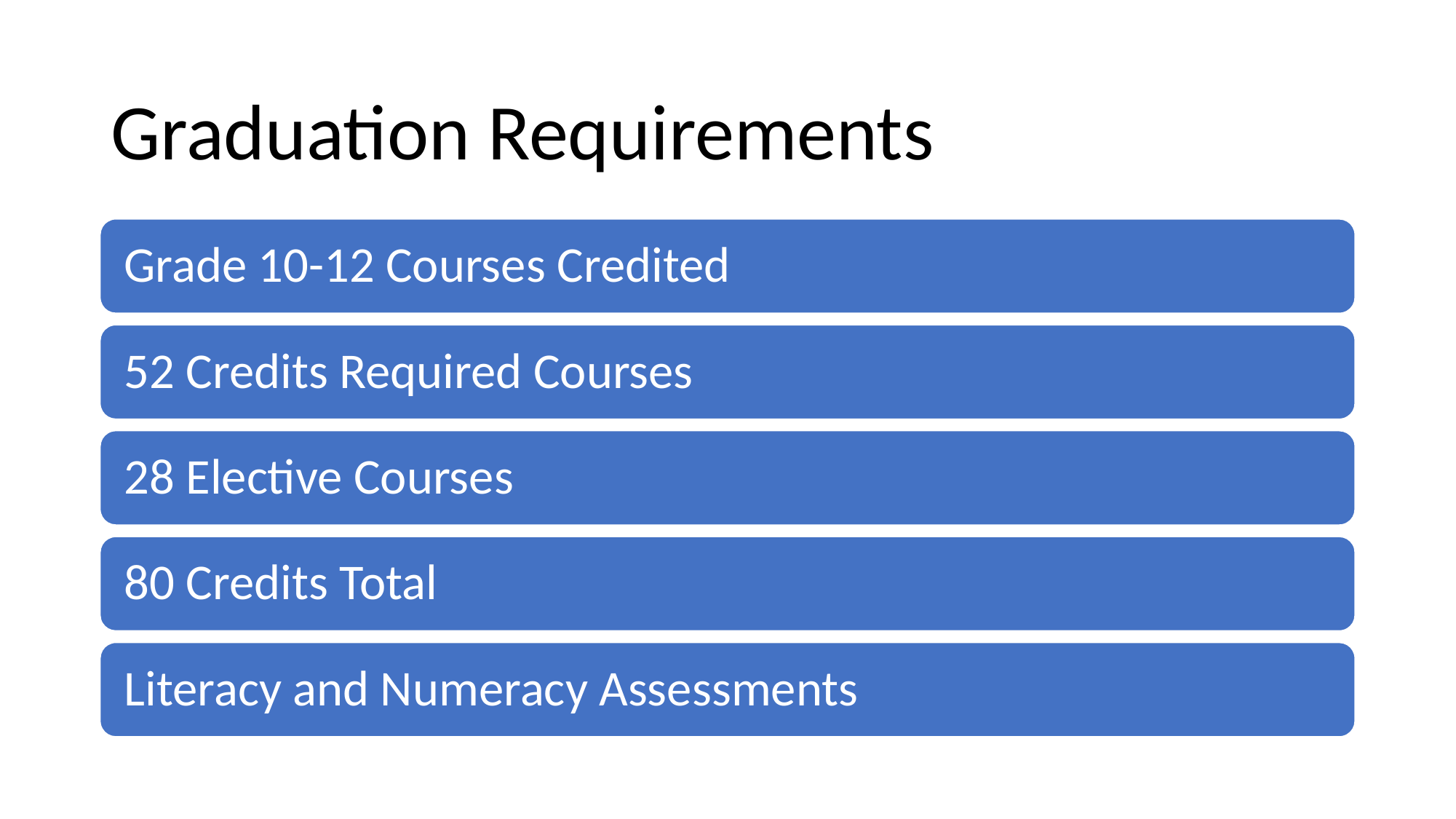

# Graduation Requirements
Grade 10-12 Courses Credited
52 Credits Required Courses
28 Elective Courses
80 Credits Total
Literacy and Numeracy Assessments